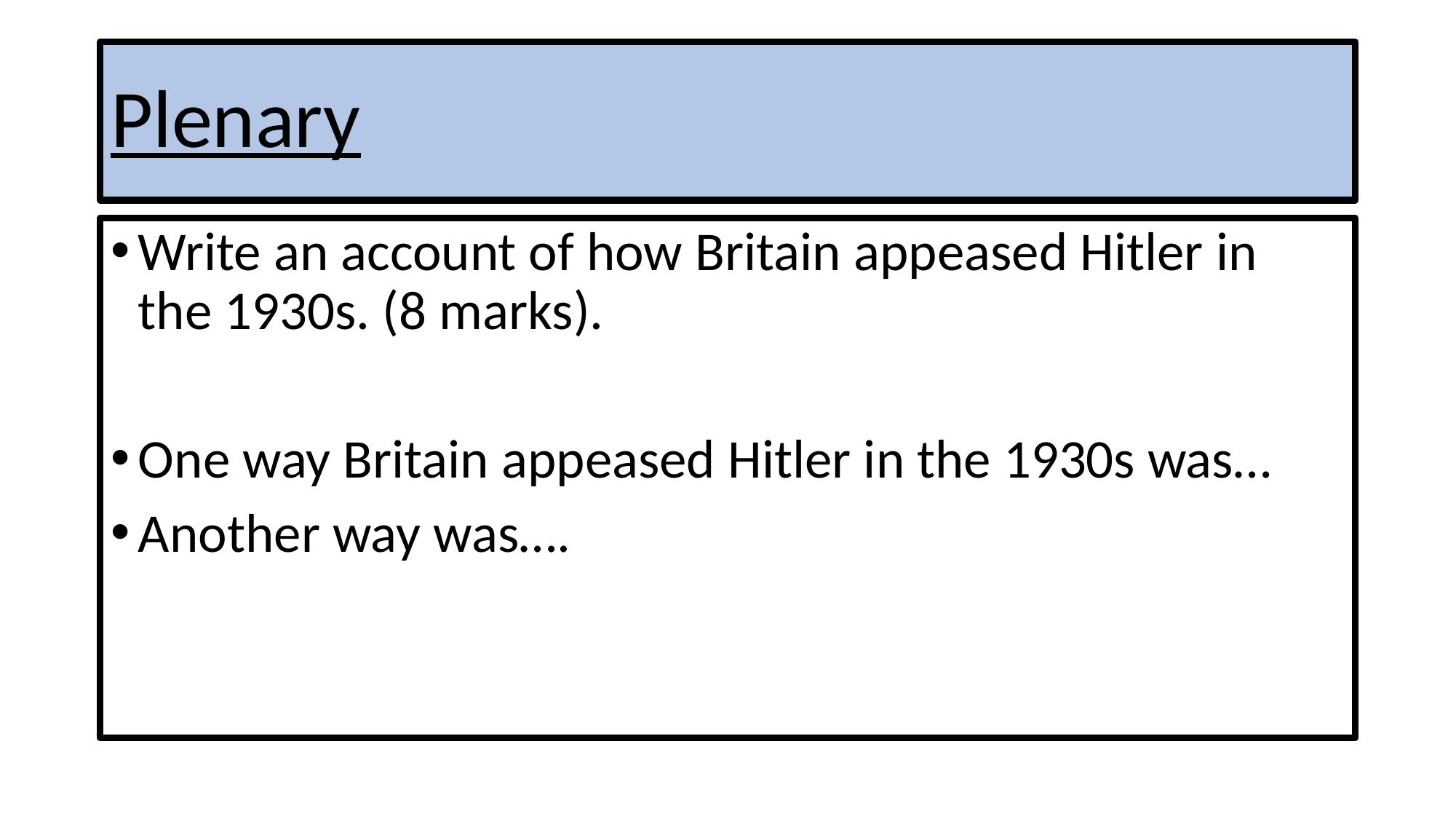

# Plenary
Write an account of how Britain appeased Hitler in the 1930s. (8 marks).

One way Britain appeased Hitler in the 1930s was…
Another way was….